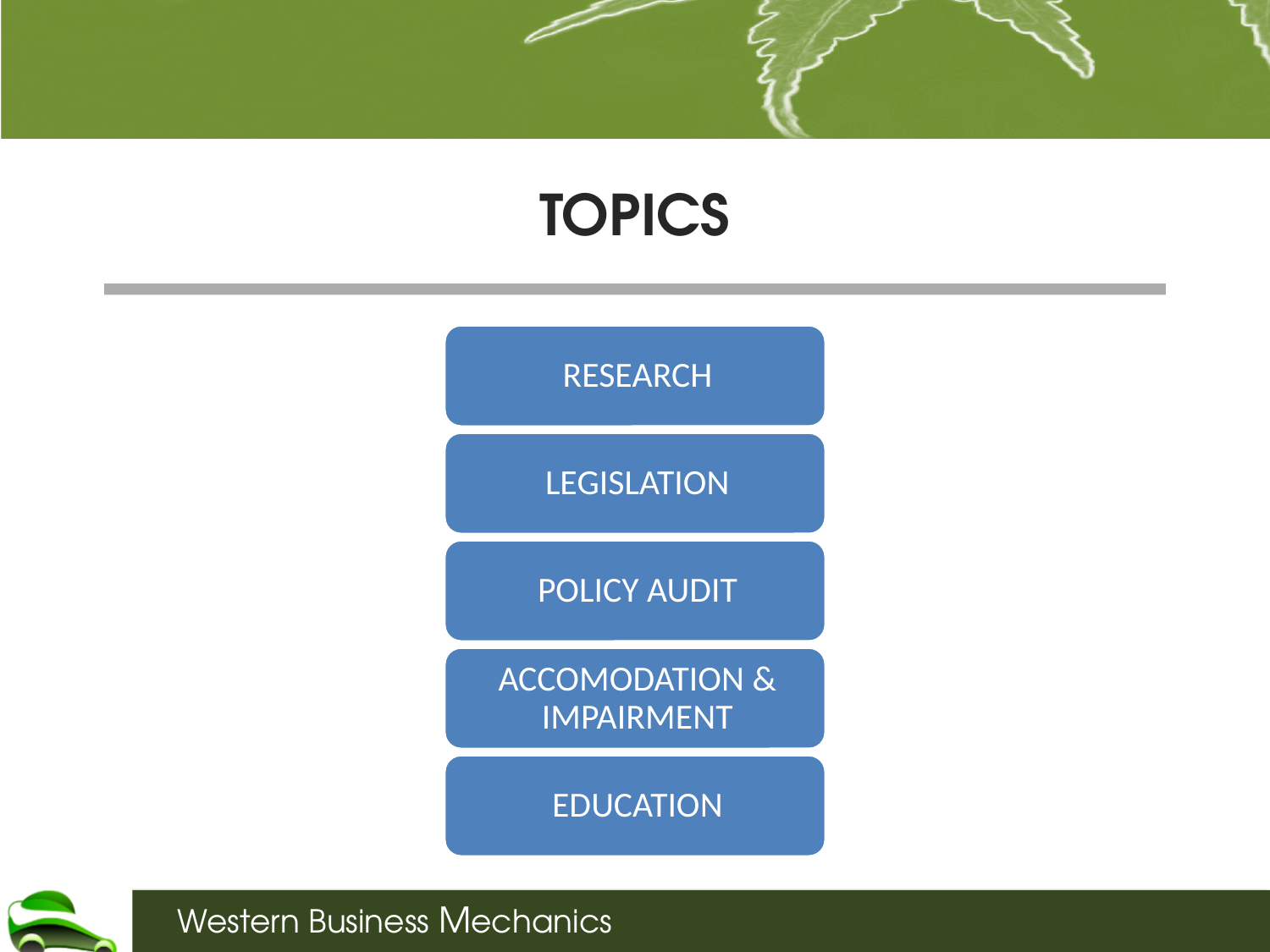

# TOPICS

RESEARCH
LEGISLATION
POLICY AUDIT
ACCOMODATION & IMPAIRMENT
EDUCATION